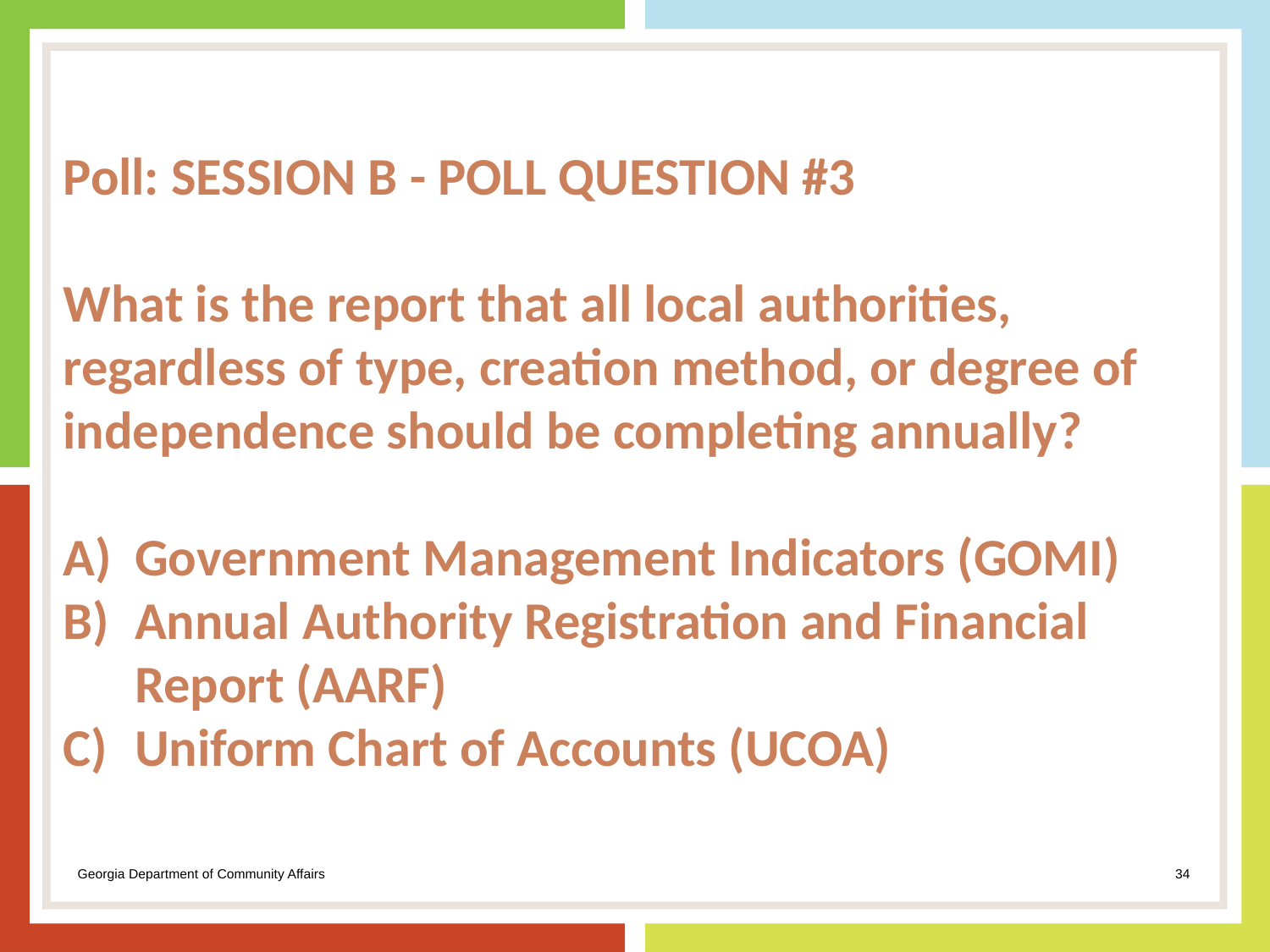

Poll: SESSION B - POLL QUESTION #3

What is the report that all local authorities, regardless of type, creation method, or degree of independence should be completing annually?

Government Management Indicators (GOMI)
Annual Authority Registration and Financial Report (AARF)
Uniform Chart of Accounts (UCOA)